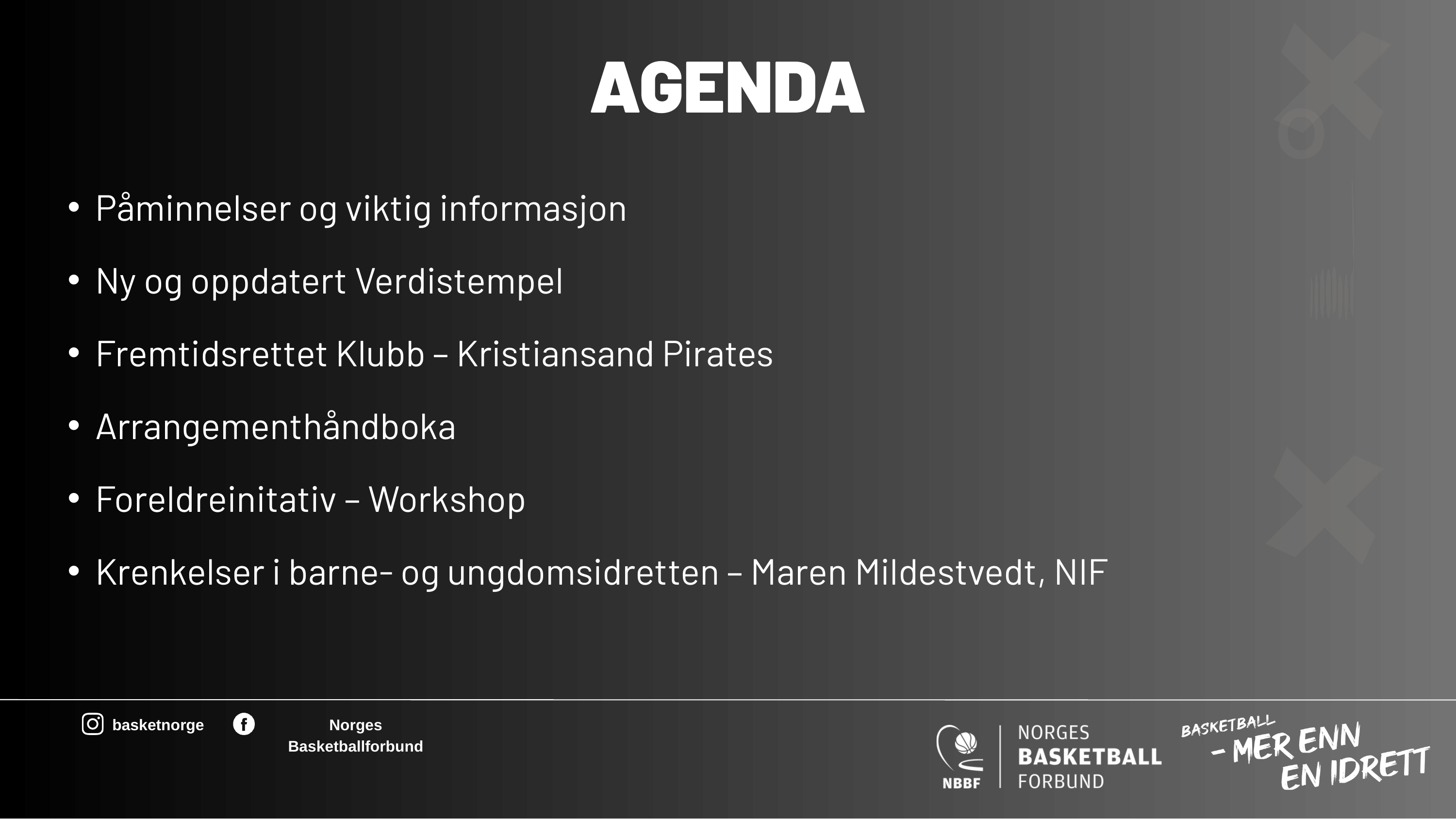

AGENDA

Påminnelser og viktig informasjon
Ny og oppdatert Verdistempel
Fremtidsrettet Klubb – Kristiansand Pirates
Arrangementhåndboka
Foreldreinitativ – Workshop
Krenkelser i barne- og ungdomsidretten – Maren Mildestvedt, NIF

basketnorge
Norges Basketballforbund